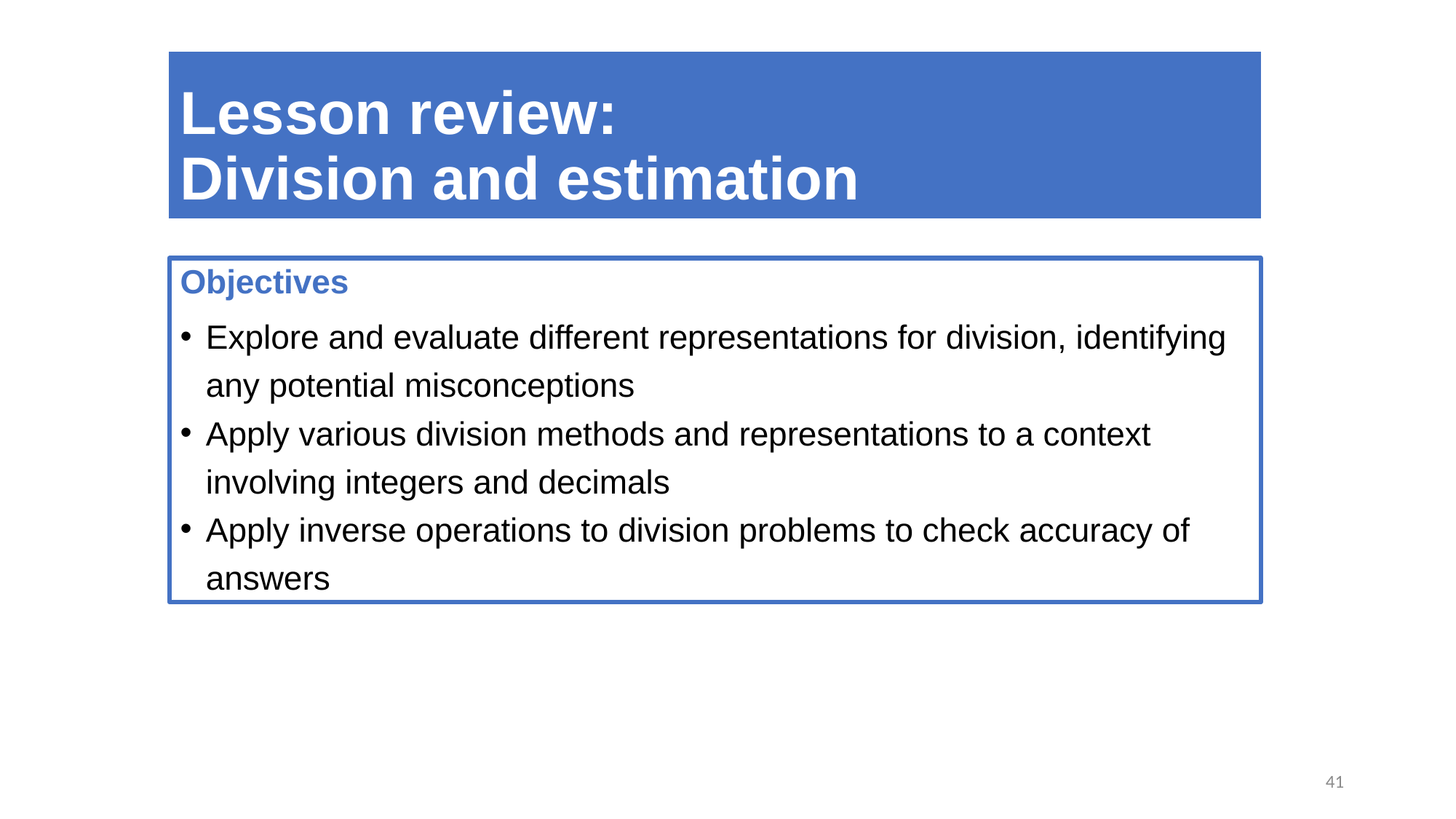

# Lesson review: Division and estimation
Objectives
Explore and evaluate different representations for division, identifying any potential misconceptions
Apply various division methods and representations to a context involving integers and decimals
Apply inverse operations to division problems to check accuracy of answers
41